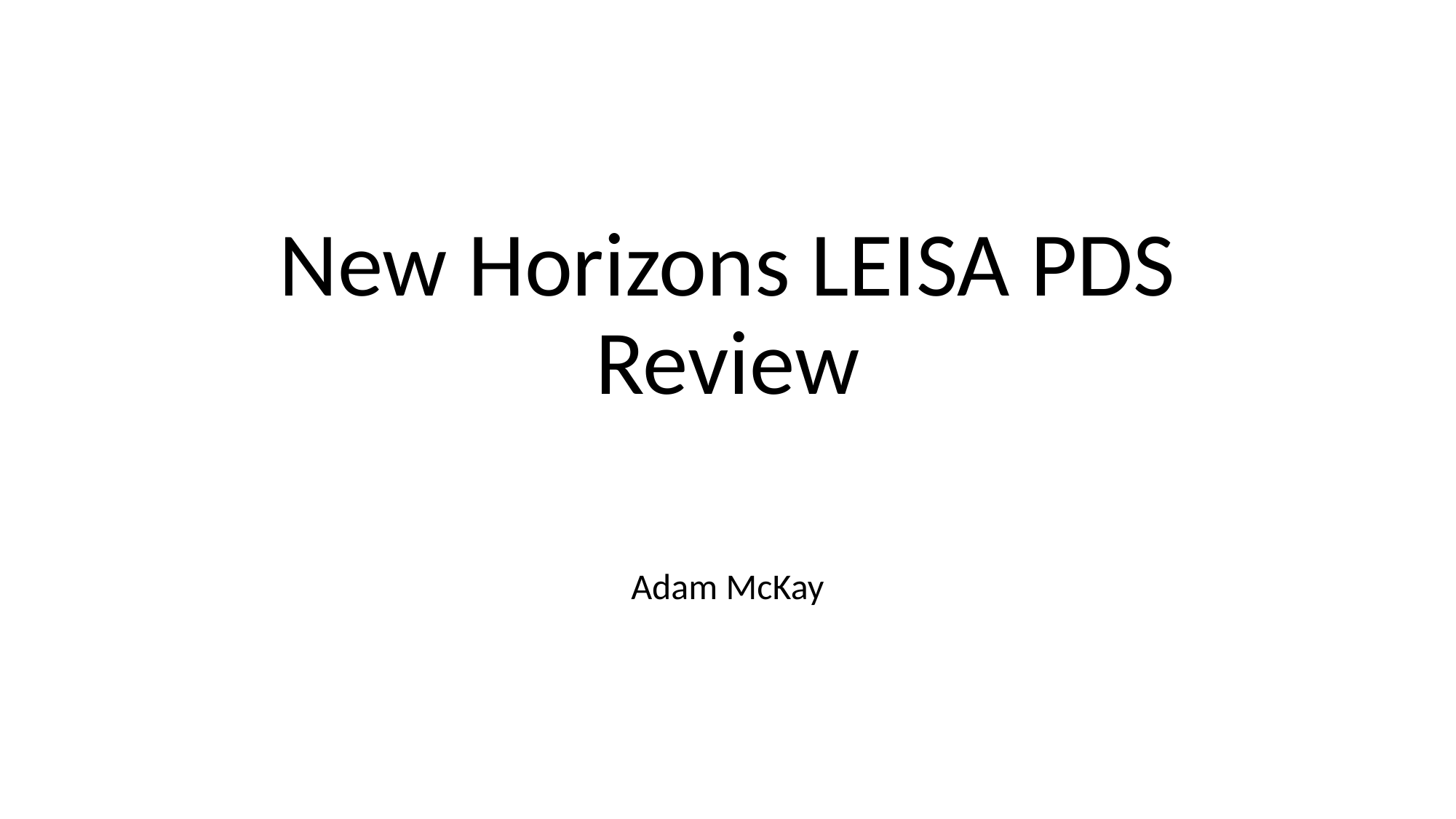

# New Horizons LEISA PDS Review
Adam McKay